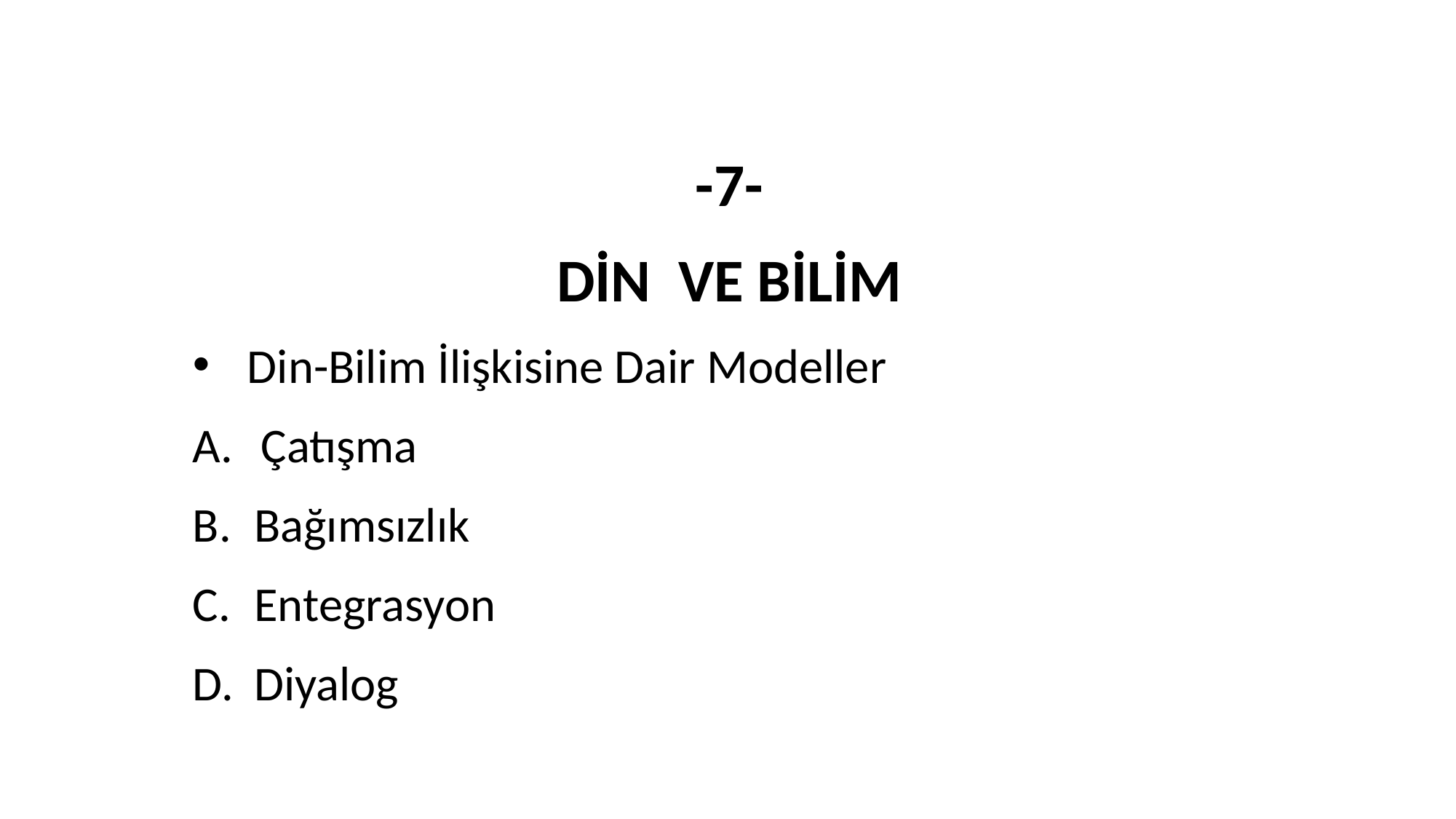

-7-
DİN  VE BİLİM
Din-Bilim İlişkisine Dair Modeller
Çatışma
Bağımsızlık
Entegrasyon
Diyalog